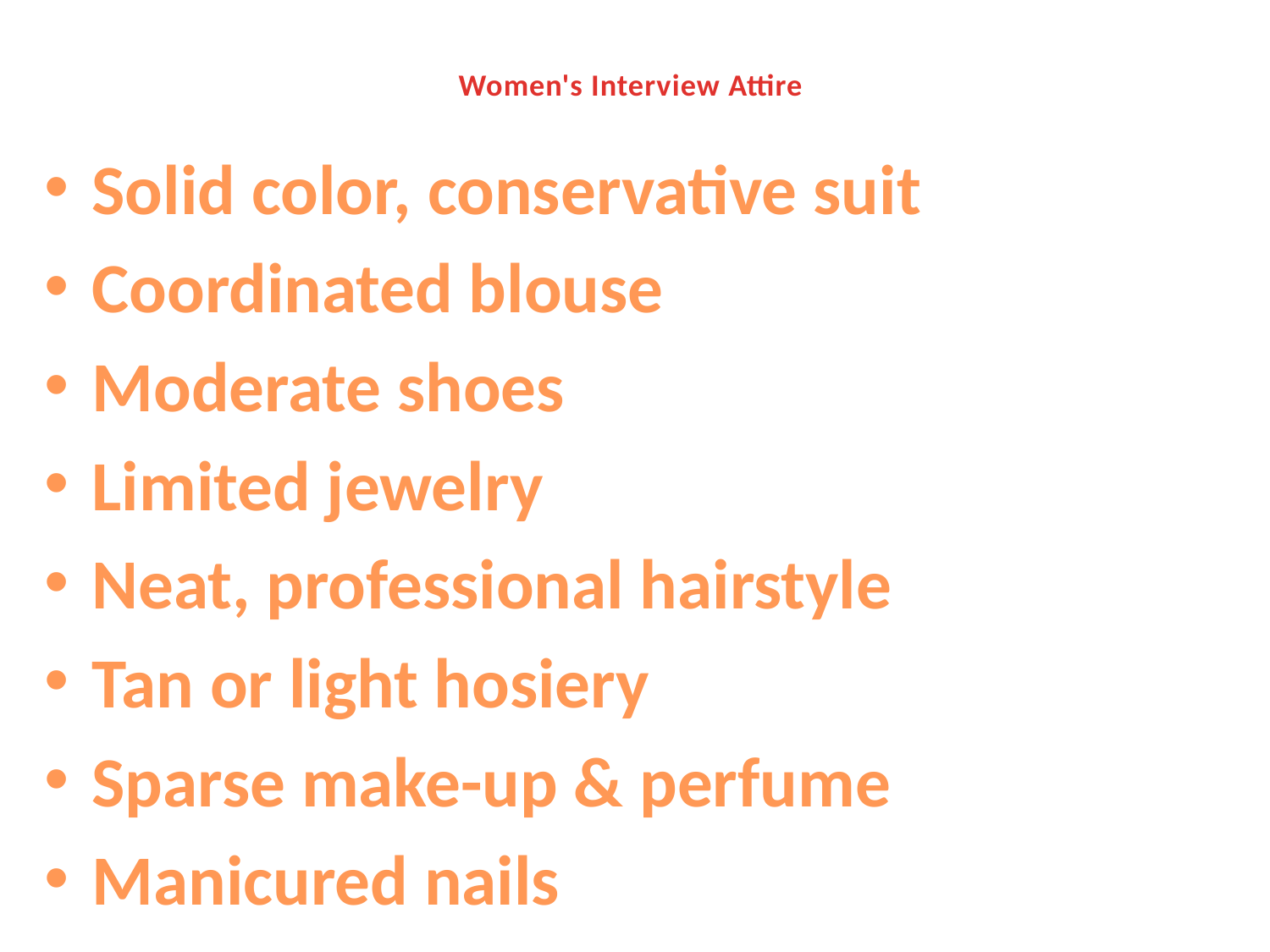

# Women's Interview Attire
Solid color, conservative suit
Coordinated blouse
Moderate shoes
Limited jewelry
Neat, professional hairstyle
Tan or light hosiery
Sparse make-up & perfume
Manicured nails